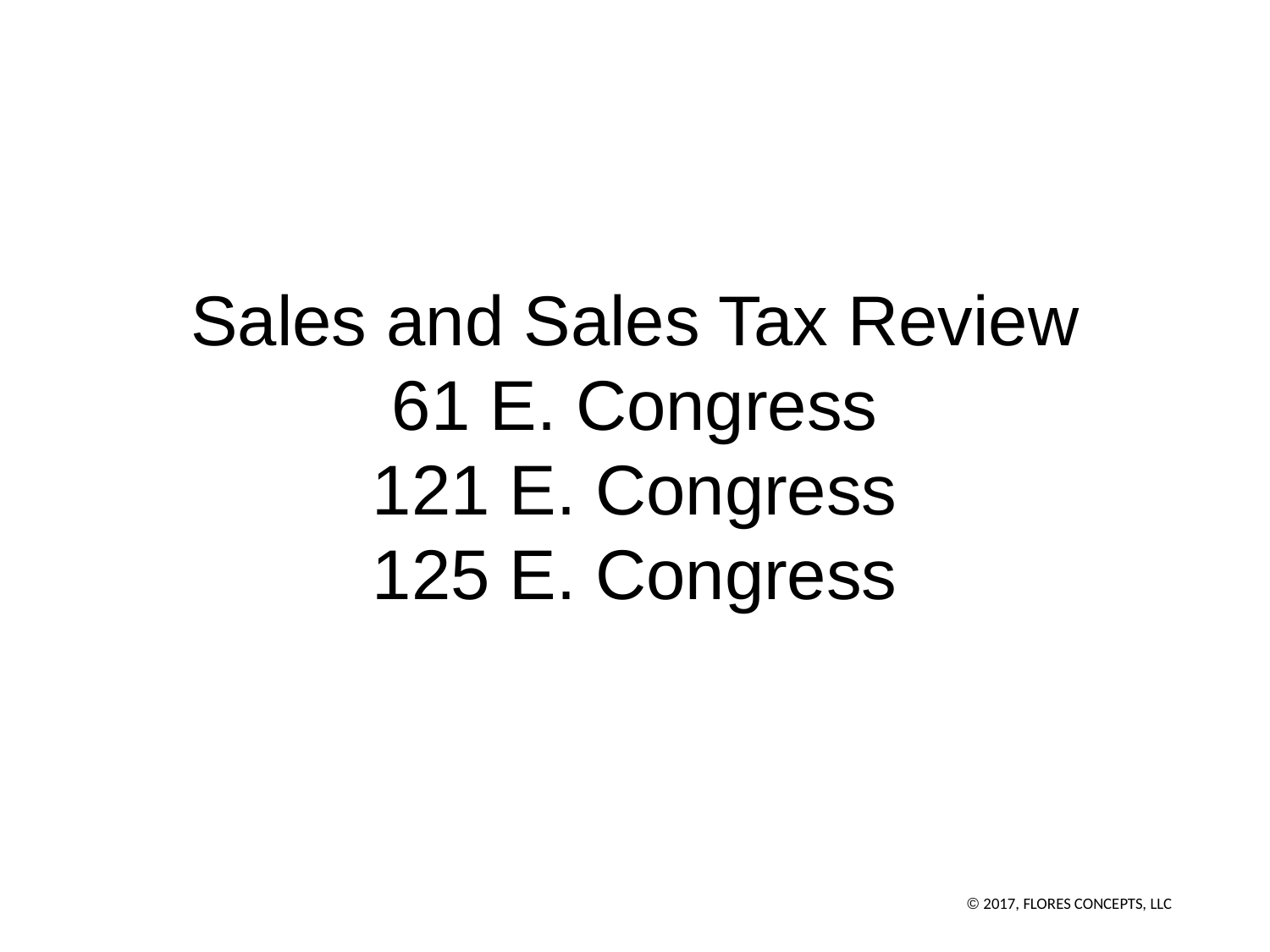

# Sales and Sales Tax Review 61 E. Congress 121 E. Congress 125 E. Congress
© 2017, FLORES CONCEPTS, LLC